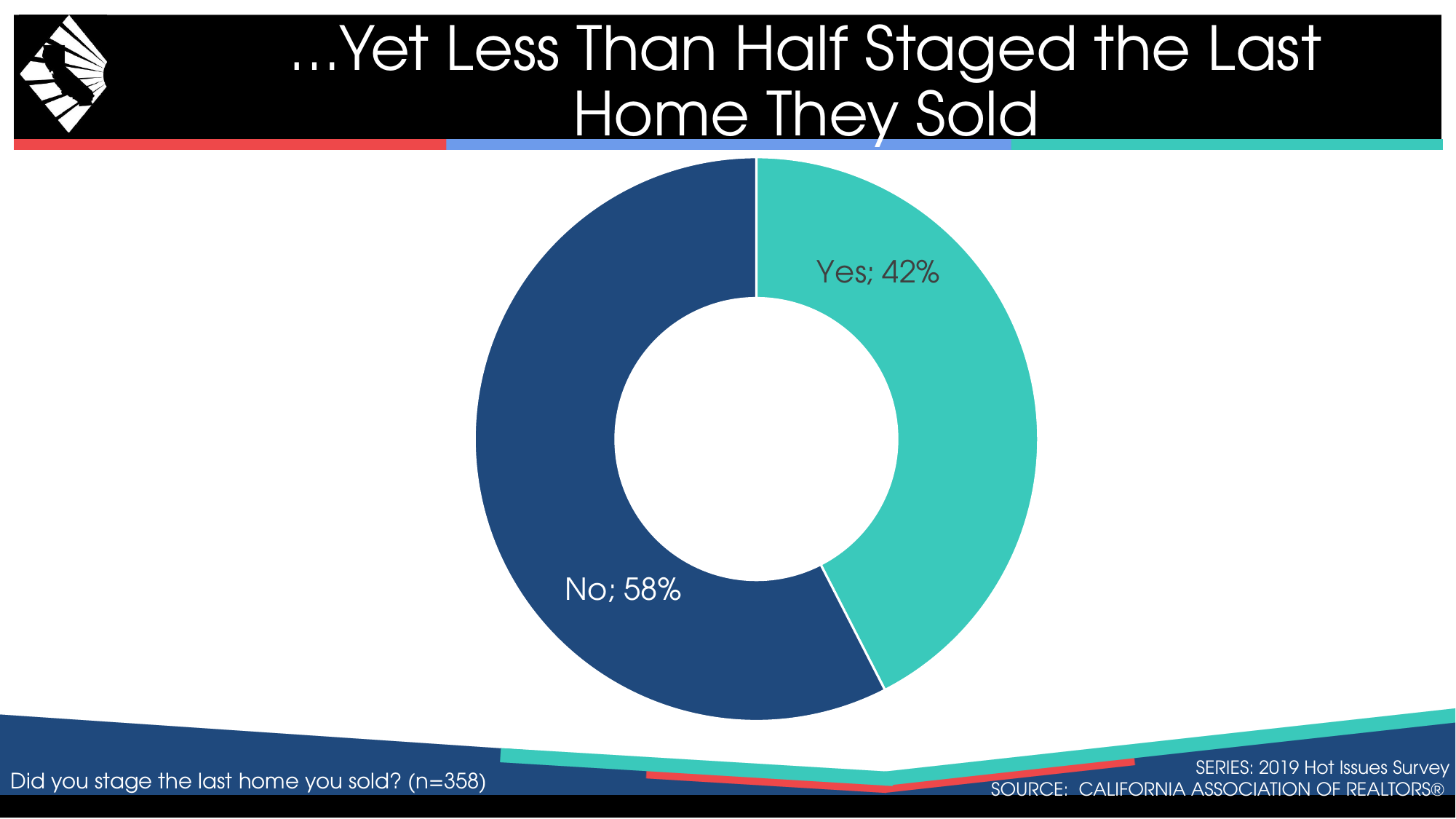

# …Yet Less Than Half Staged the Last Home They Sold

### Chart

| Category | Column1 |
|---|---|
| Yes | 0.4245810055865922 |
| No | 0.5754189944134078 |
SERIES: 2019 Hot Issues Survey
SOURCE:  CALIFORNIA ASSOCIATION OF REALTORS®
Did you stage the last home you sold? (n=358)